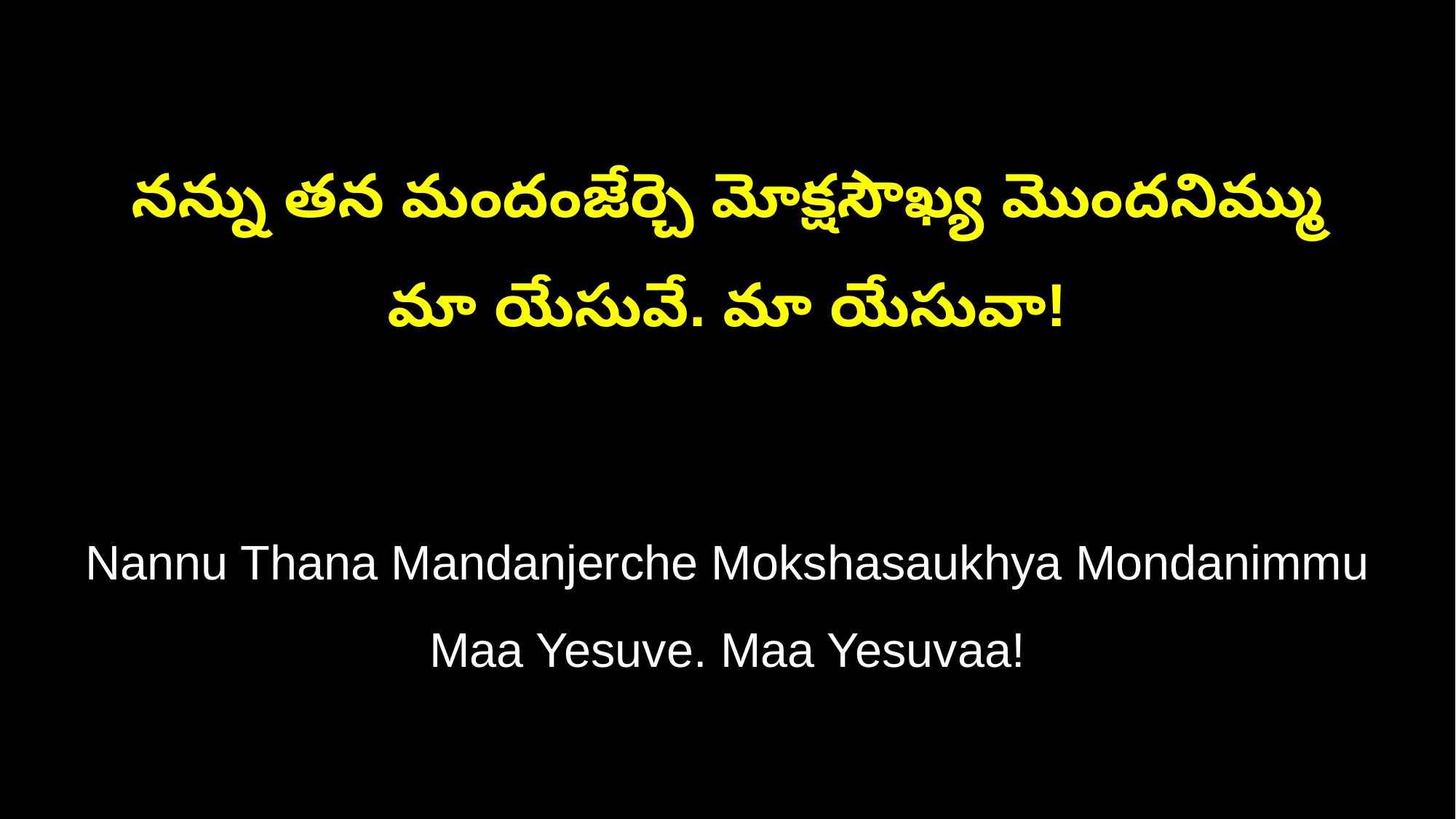

నన్ను తన మందంజేర్చె మోక్షసౌఖ్య మొందనిమ్ము
మా యేసువే. మా యేసువా!
Nannu Thana Mandanjerche Mokshasaukhya Mondanimmu
Maa Yesuve. Maa Yesuvaa!